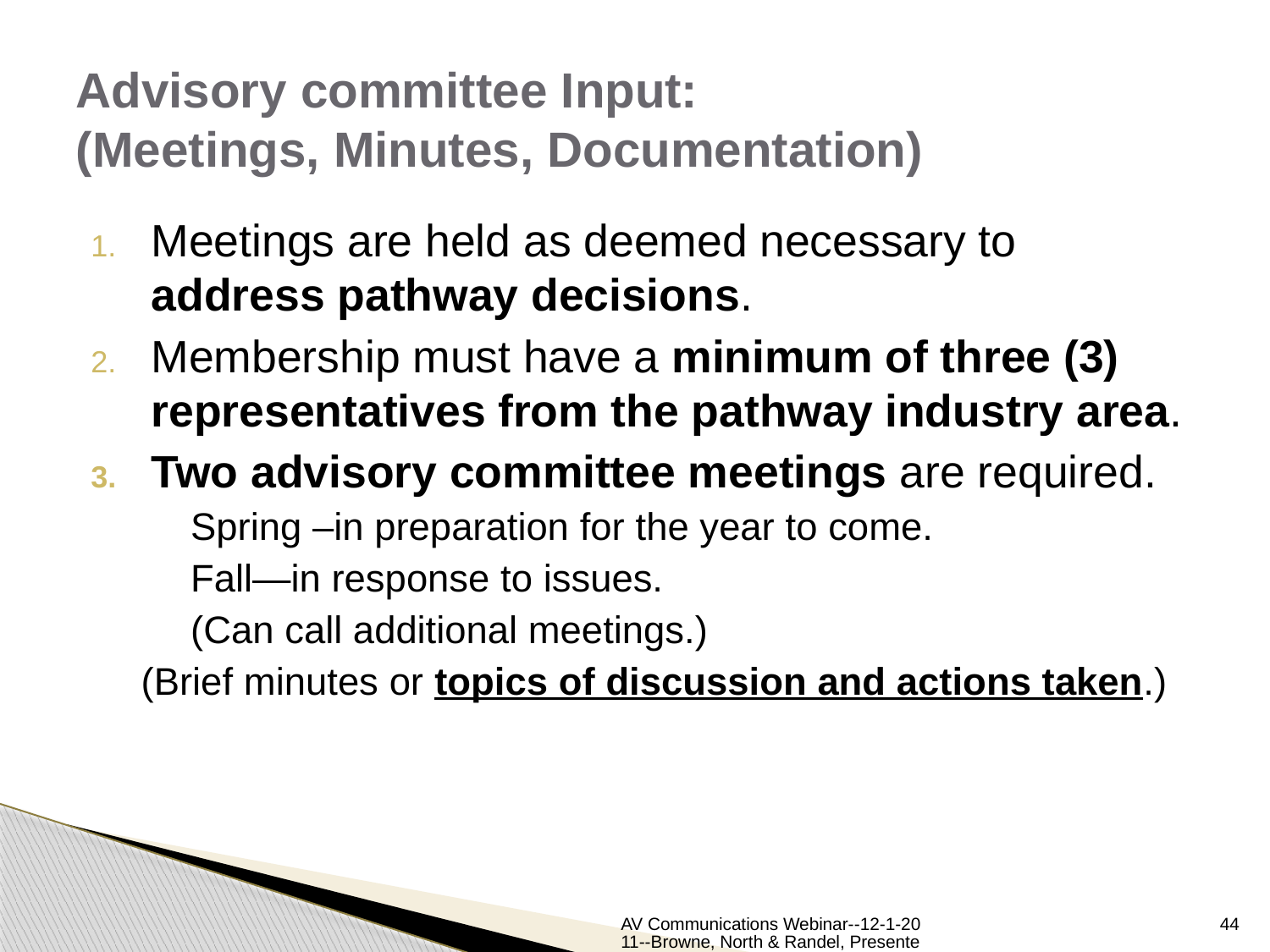

# Advisory committee Input: (Meetings, Minutes, Documentation)
Meetings are held as deemed necessary to address pathway decisions.
Membership must have a minimum of three (3) representatives from the pathway industry area.
Two advisory committee meetings are required.
	Spring –in preparation for the year to come.
	Fall—in response to issues.
	(Can call additional meetings.)
 (Brief minutes or topics of discussion and actions taken.)

AV Communications Webinar--12-1-2011--Browne, North & Randel, Presenters

44